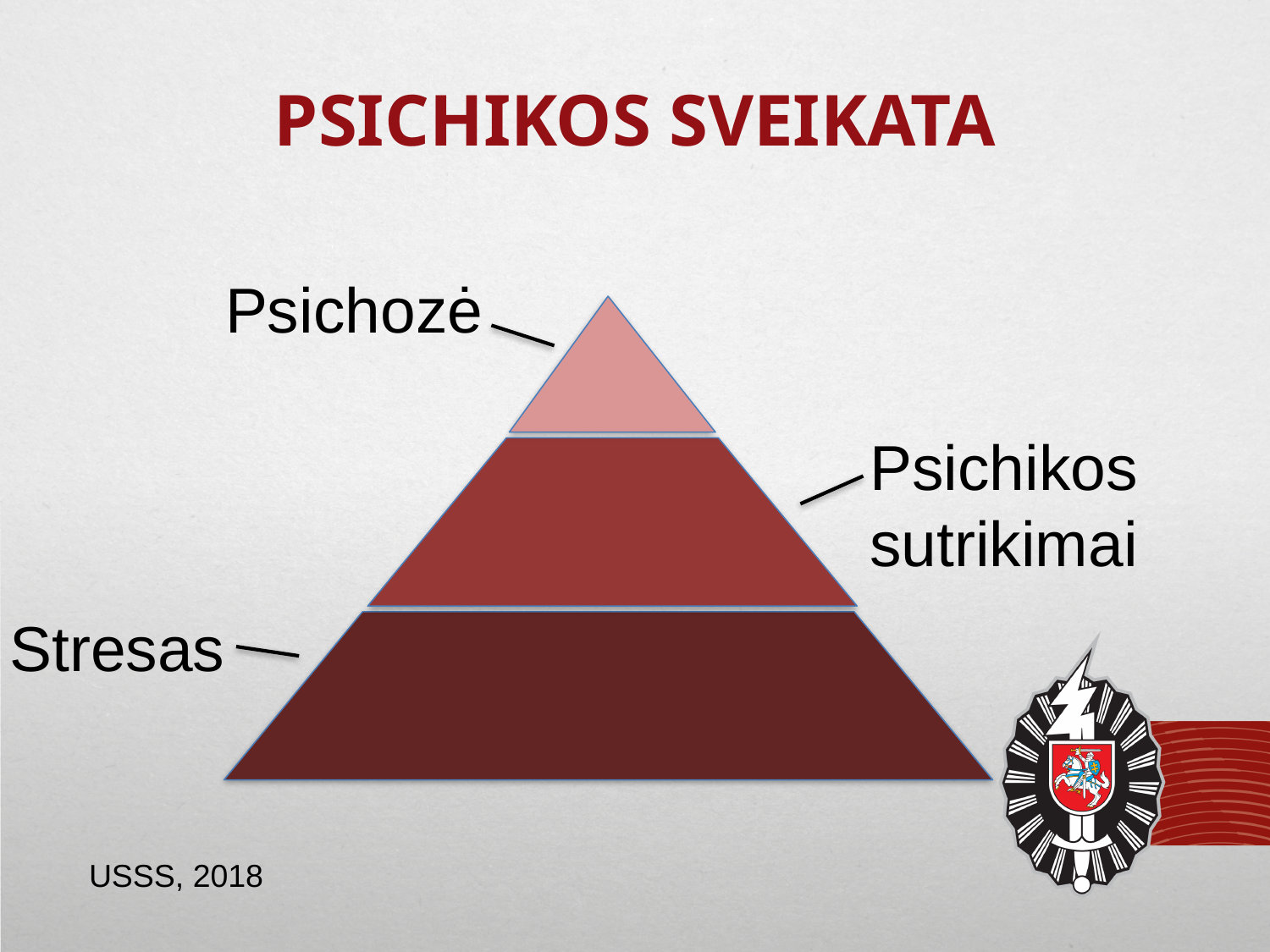

# PSICHIKOS SVEIKATA
Psichozė

Psichikos sutrikimai

Stresas

USSS, 2018